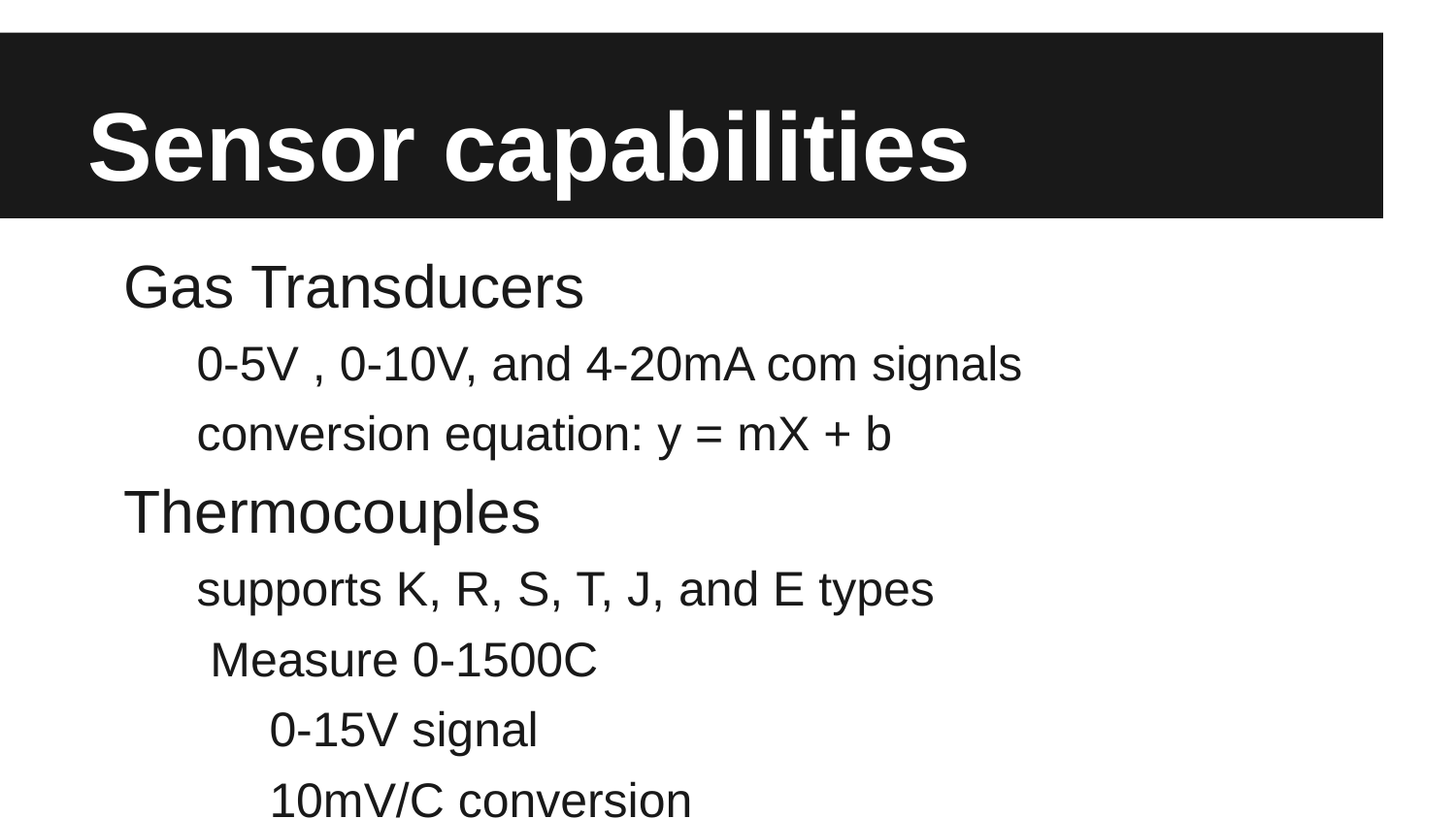

# Sensor capabilities
Gas Transducers
0-5V , 0-10V, and 4-20mA com signals
conversion equation: y = mX + b
Thermocouples
supports K, R, S, T, J, and E types
 Measure 0-1500C
0-15V signal
10mV/C conversion